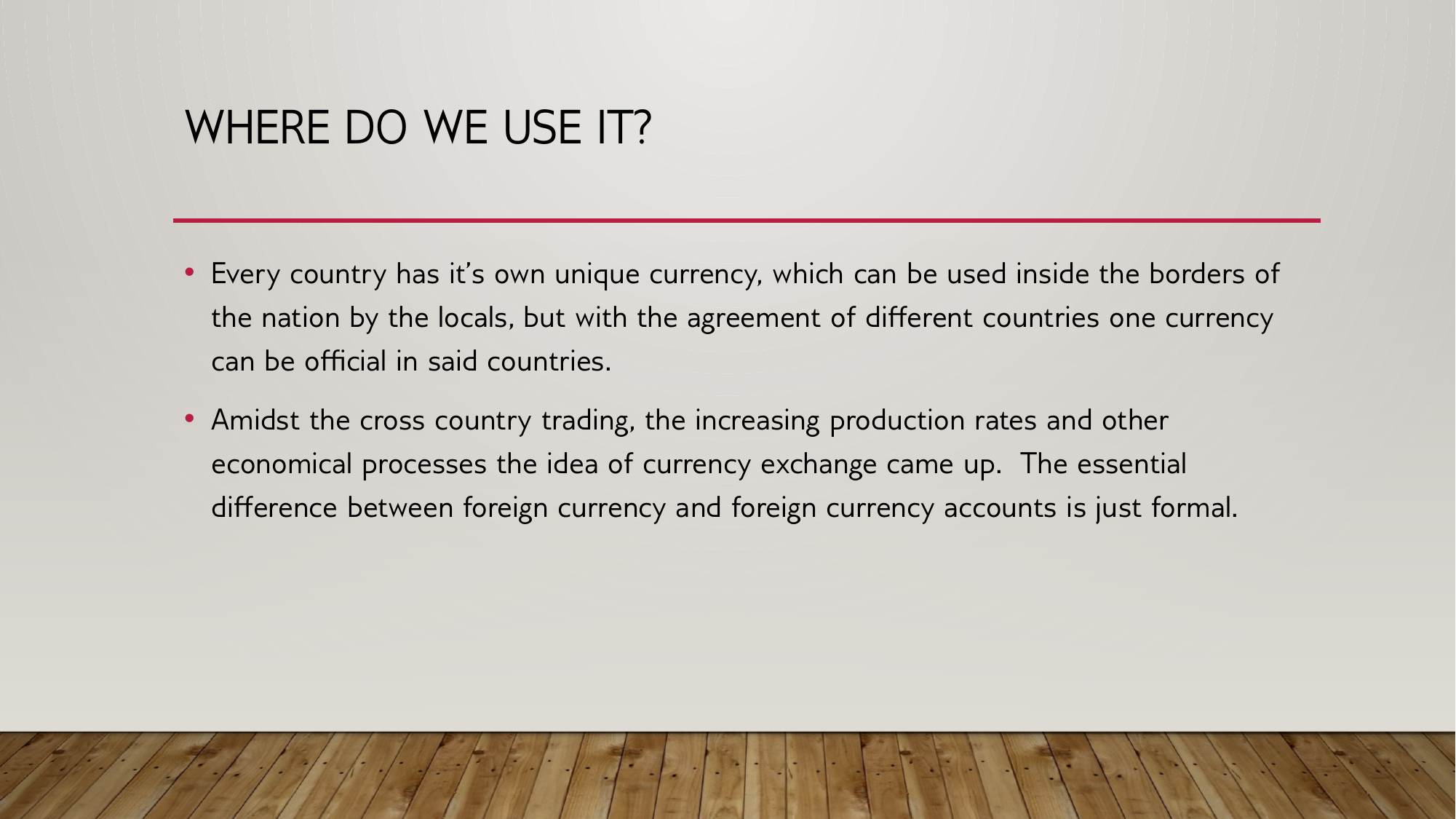

# Where do we use it?
Every country has it’s own unique currency, which can be used inside the borders of the nation by the locals, but with the agreement of different countries one currency can be official in said countries.
Amidst the cross country trading, the increasing production rates and other economical processes the idea of currency exchange came up.  The essential difference between foreign currency and foreign currency accounts is just formal.